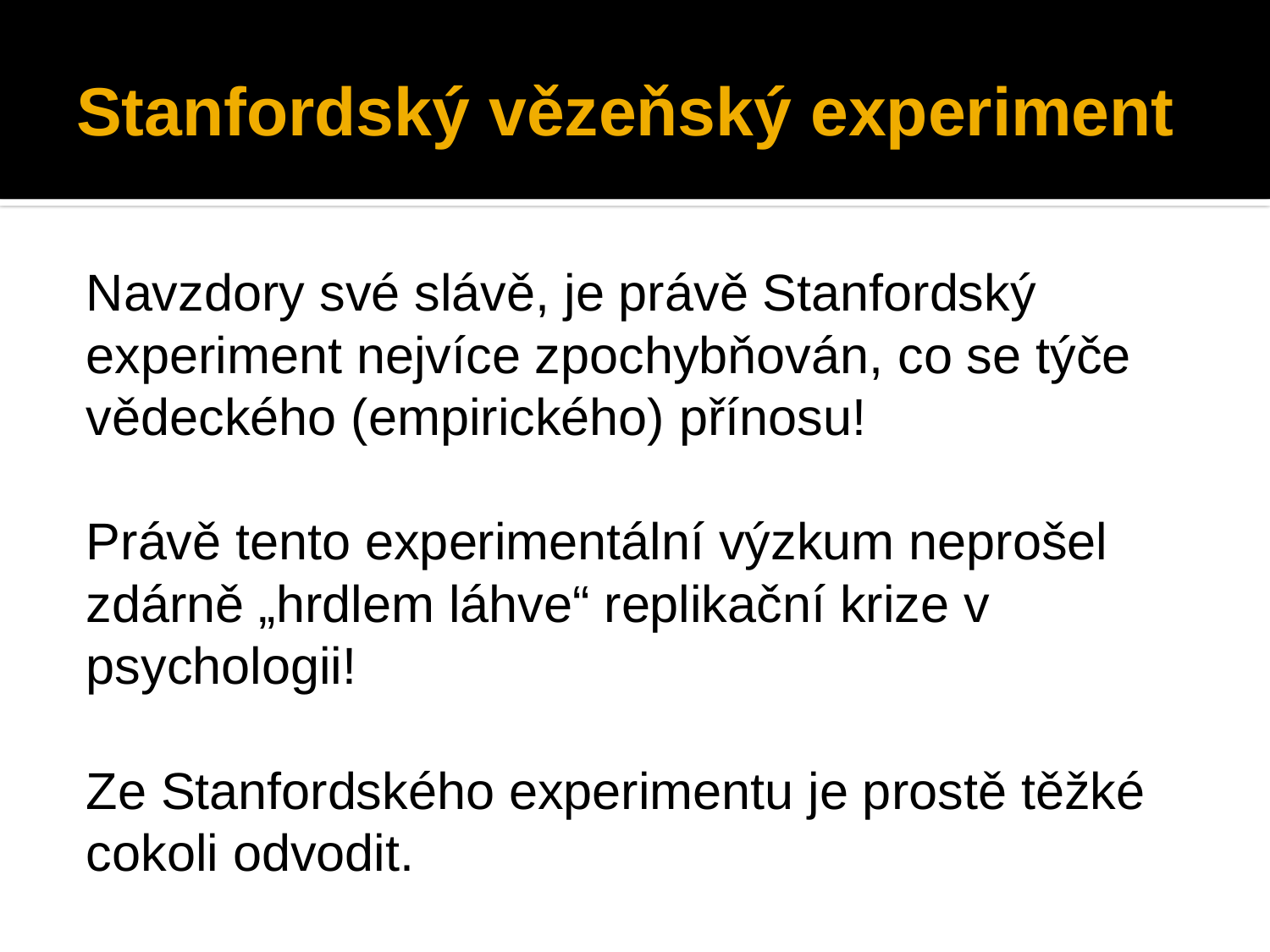

# Stanfordský vězeňský experiment
Navzdory své slávě, je právě Stanfordský experiment nejvíce zpochybňován, co se týče vědeckého (empirického) přínosu!

Právě tento experimentální výzkum neprošel zdárně „hrdlem láhve“ replikační krize v psychologii!

Ze Stanfordského experimentu je prostě těžké cokoli odvodit.